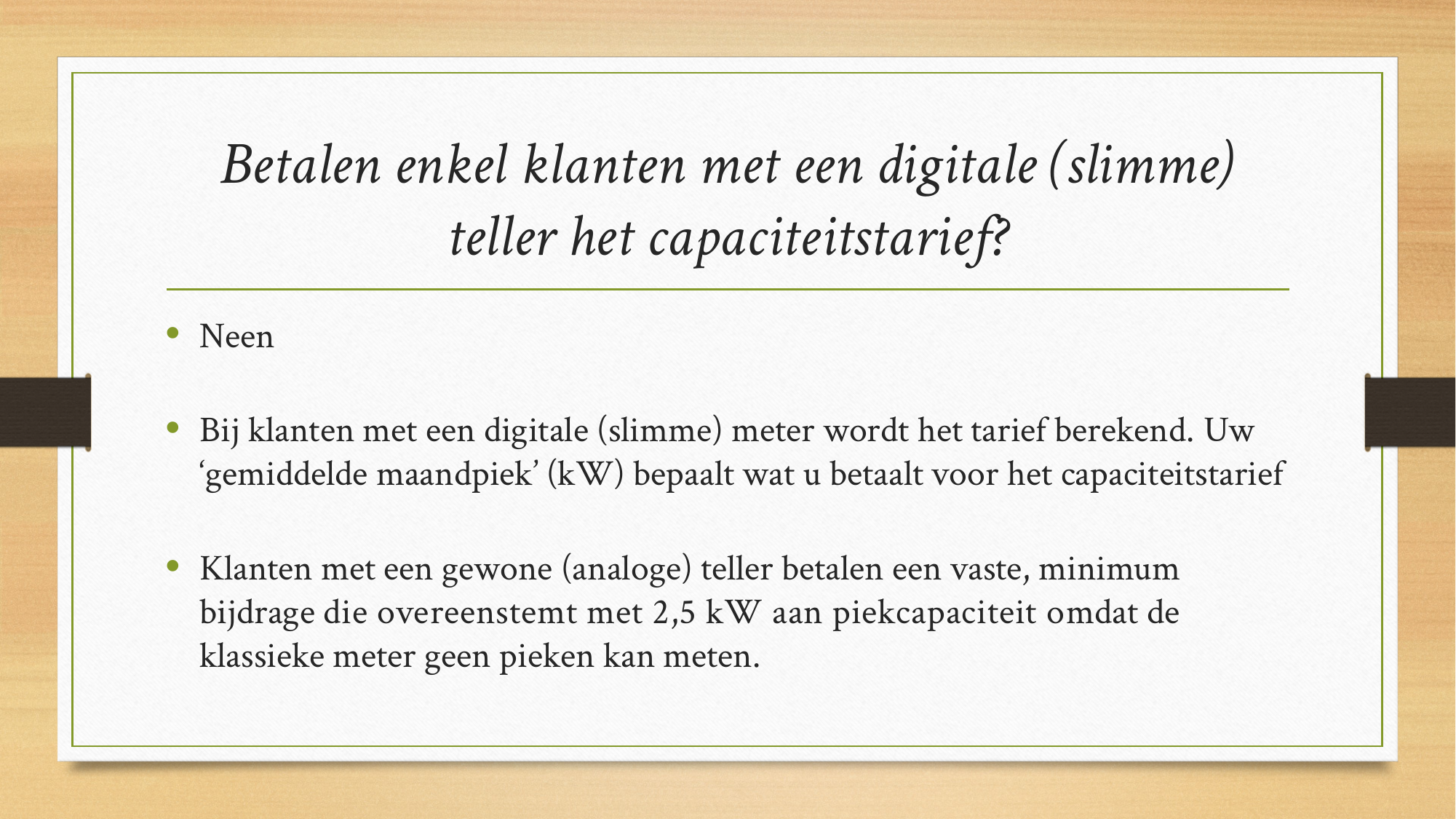

# Betalen enkel klanten met een digitale (slimme) teller het capaciteitstarief?
Neen

Bij klanten met een digitale (slimme) meter wordt het tarief berekend. Uw ‘gemiddelde maandpiek’ (kW) bepaalt wat u betaalt voor het capaciteitstarief

Klanten met een gewone (analoge) teller betalen een vaste, minimum bijdrage die overeenstemt met 2,5 kW aan piekcapaciteit omdat de klassieke meter geen pieken kan meten.